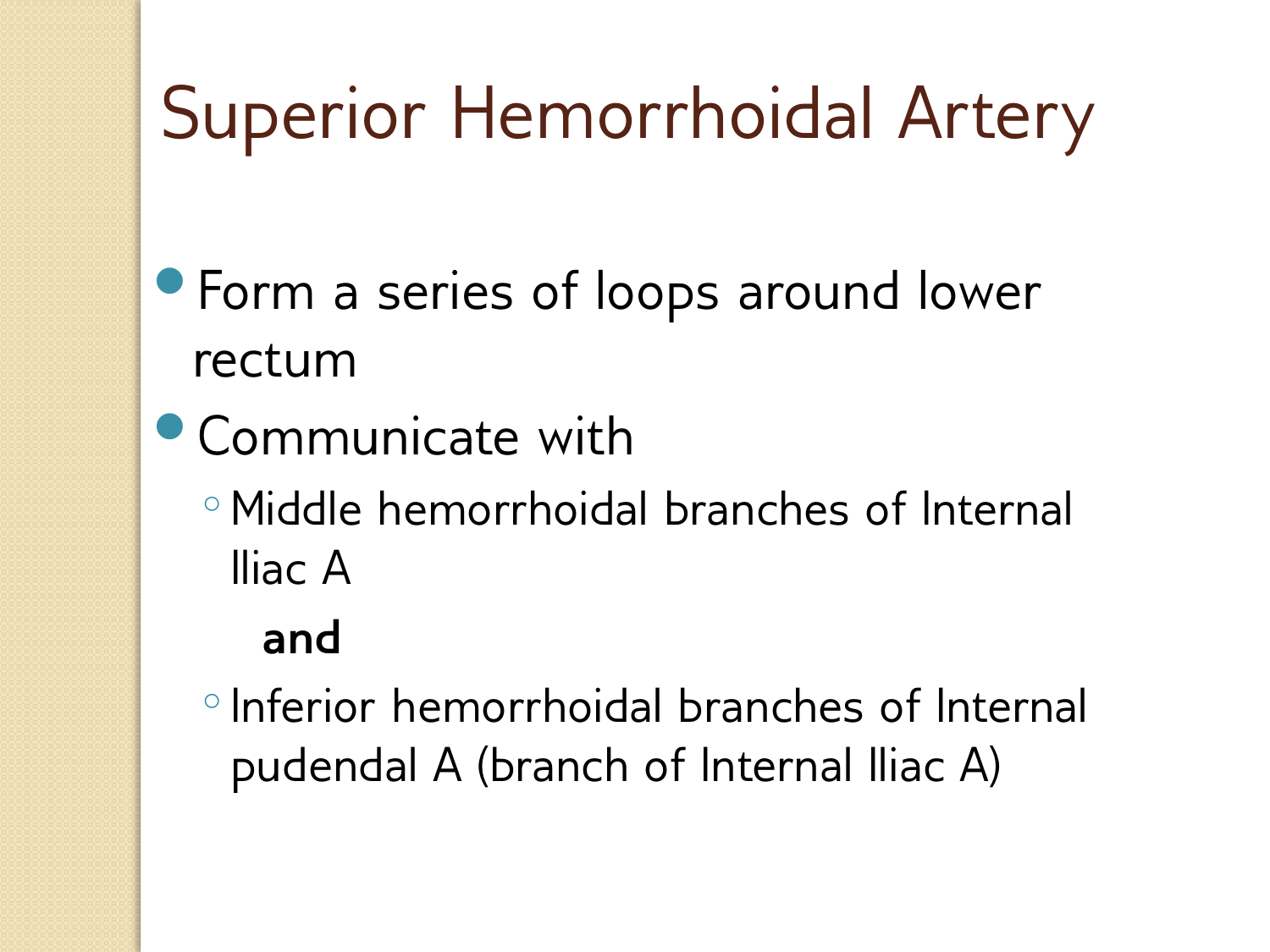

Superior Hemorrhoidal Artery
Form a series of loops around lower rectum
Communicate with
Middle hemorrhoidal branches of Internal Iliac A
    and
Inferior hemorrhoidal branches of Internal pudendal A (branch of Internal Iliac A)